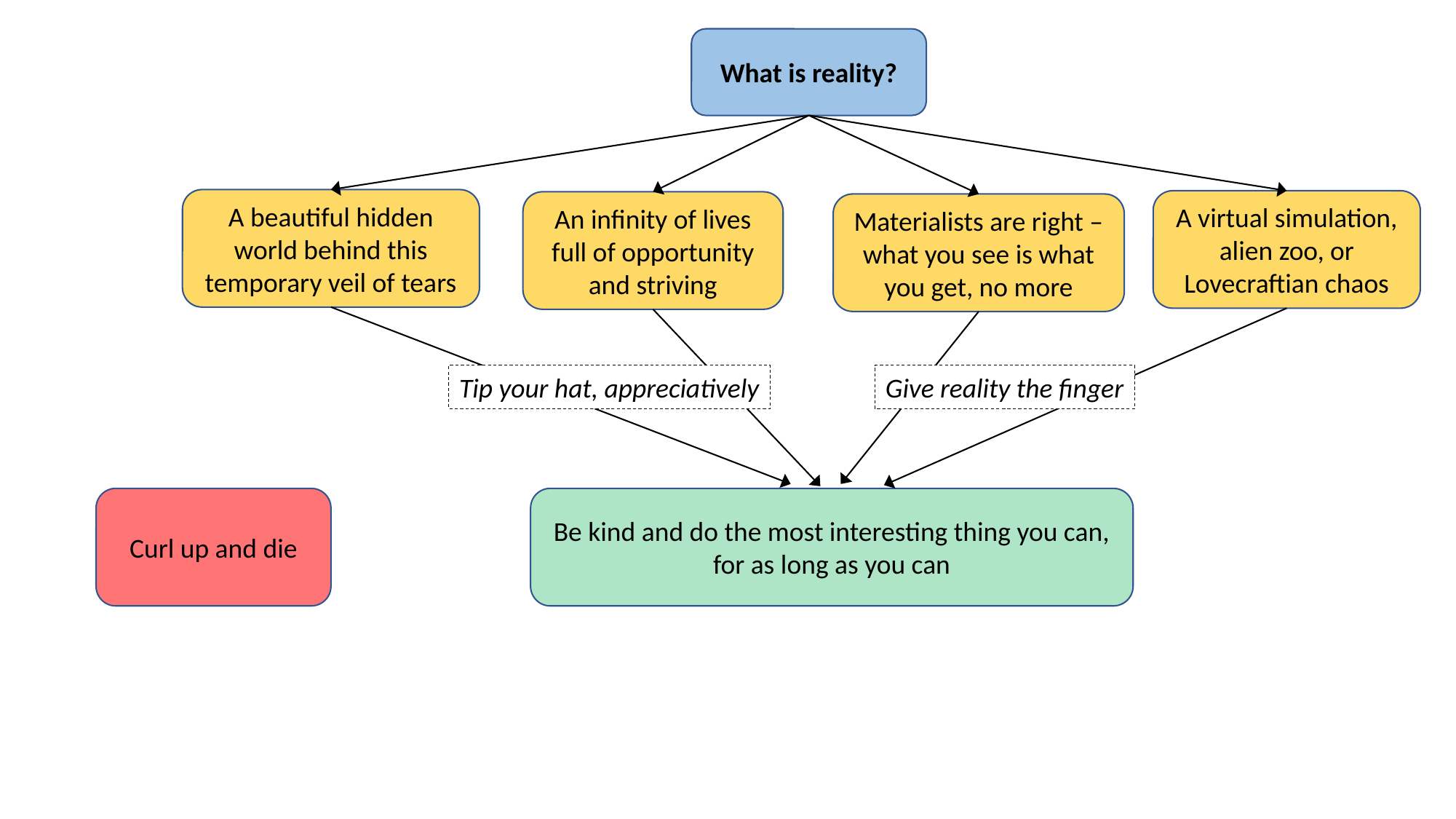

What is reality?
A beautiful hidden world behind this temporary veil of tears
A virtual simulation, alien zoo, or Lovecraftian chaos
An infinity of lives full of opportunity and striving
Materialists are right – what you see is what you get, no more
Tip your hat, appreciatively
Give reality the finger
Curl up and die
Be kind and do the most interesting thing you can, for as long as you can